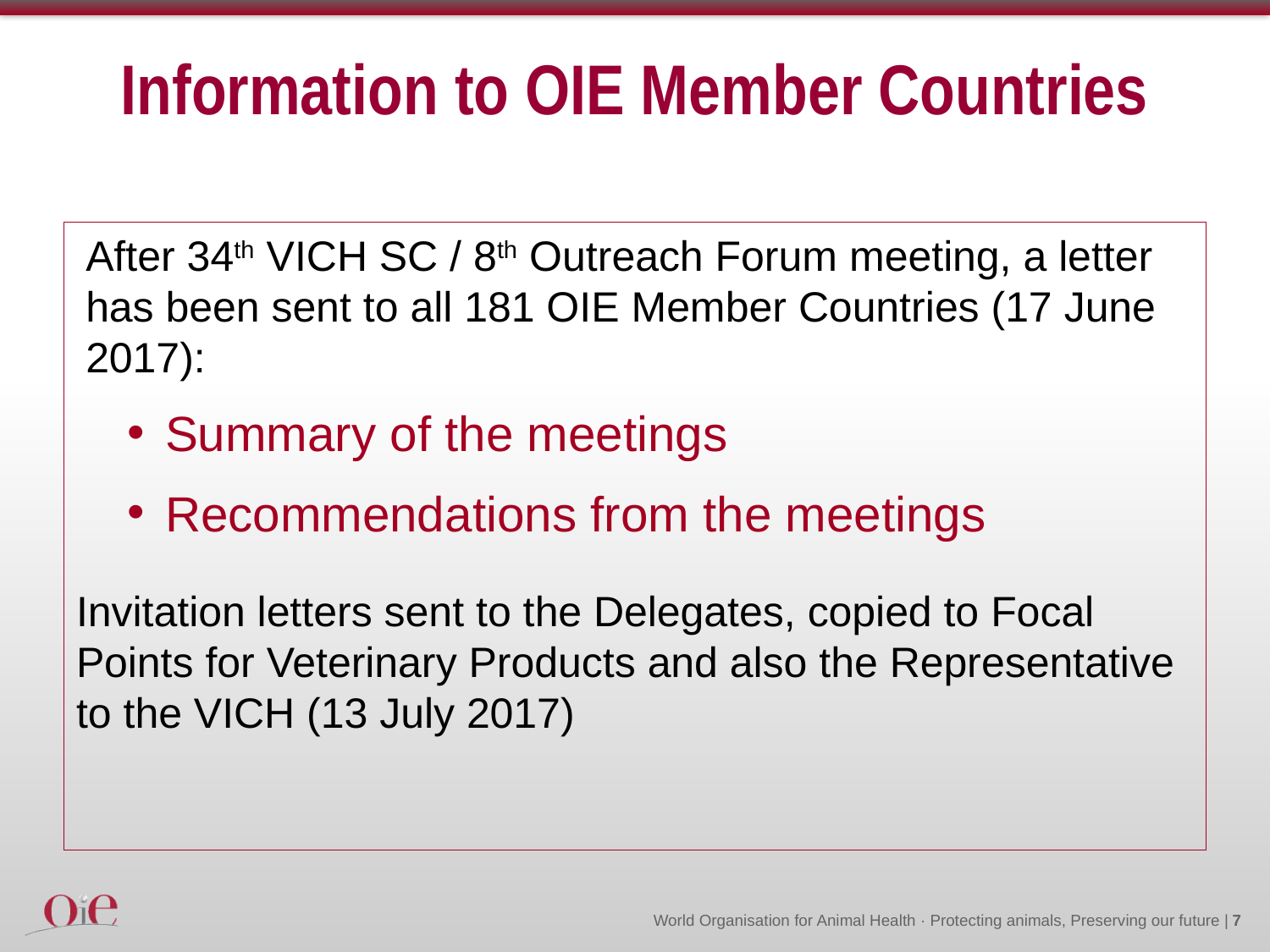

# Information to OIE Member Countries
After 34th VICH SC / 8th Outreach Forum meeting, a letter has been sent to all 181 OIE Member Countries (17 June 2017):
Summary of the meetings
Recommendations from the meetings
Invitation letters sent to the Delegates, copied to Focal Points for Veterinary Products and also the Representative to the VICH (13 July 2017)